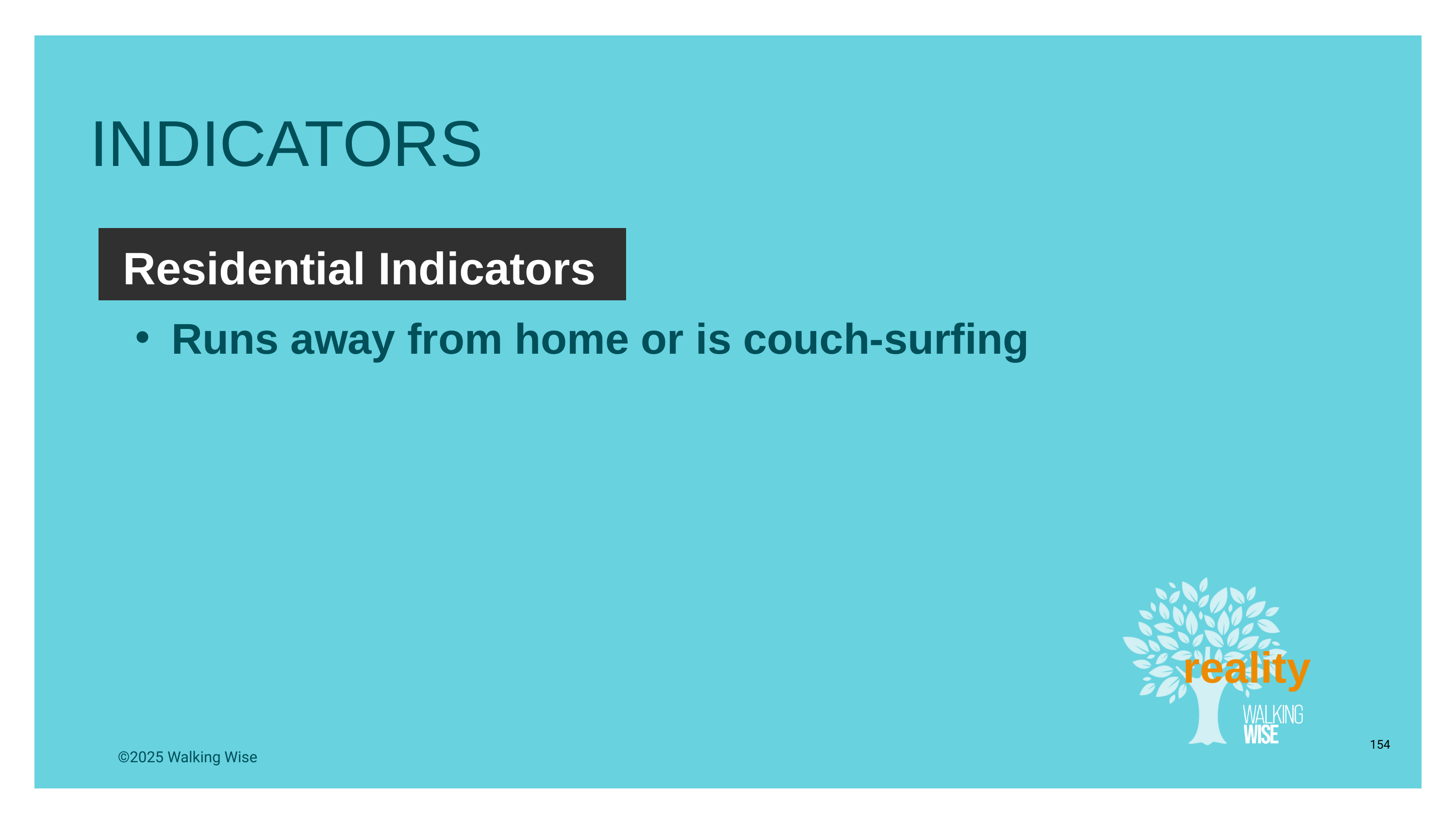

INDICATORS

Residential Indicators
Runs away from home or is couch-surfing

reality

154
©2025 Walking Wise